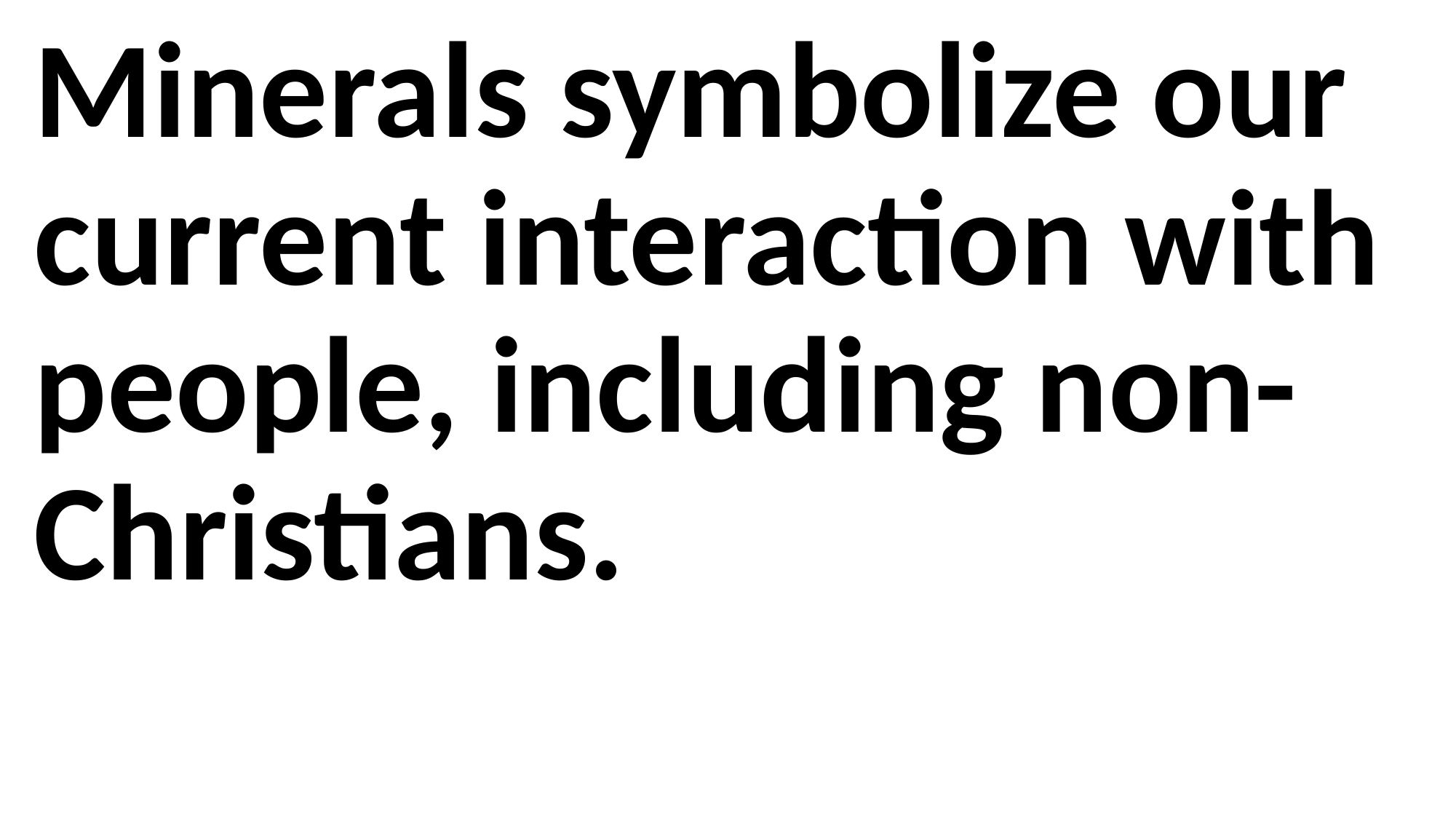

Minerals symbolize our current interaction with people, including non-Christians.